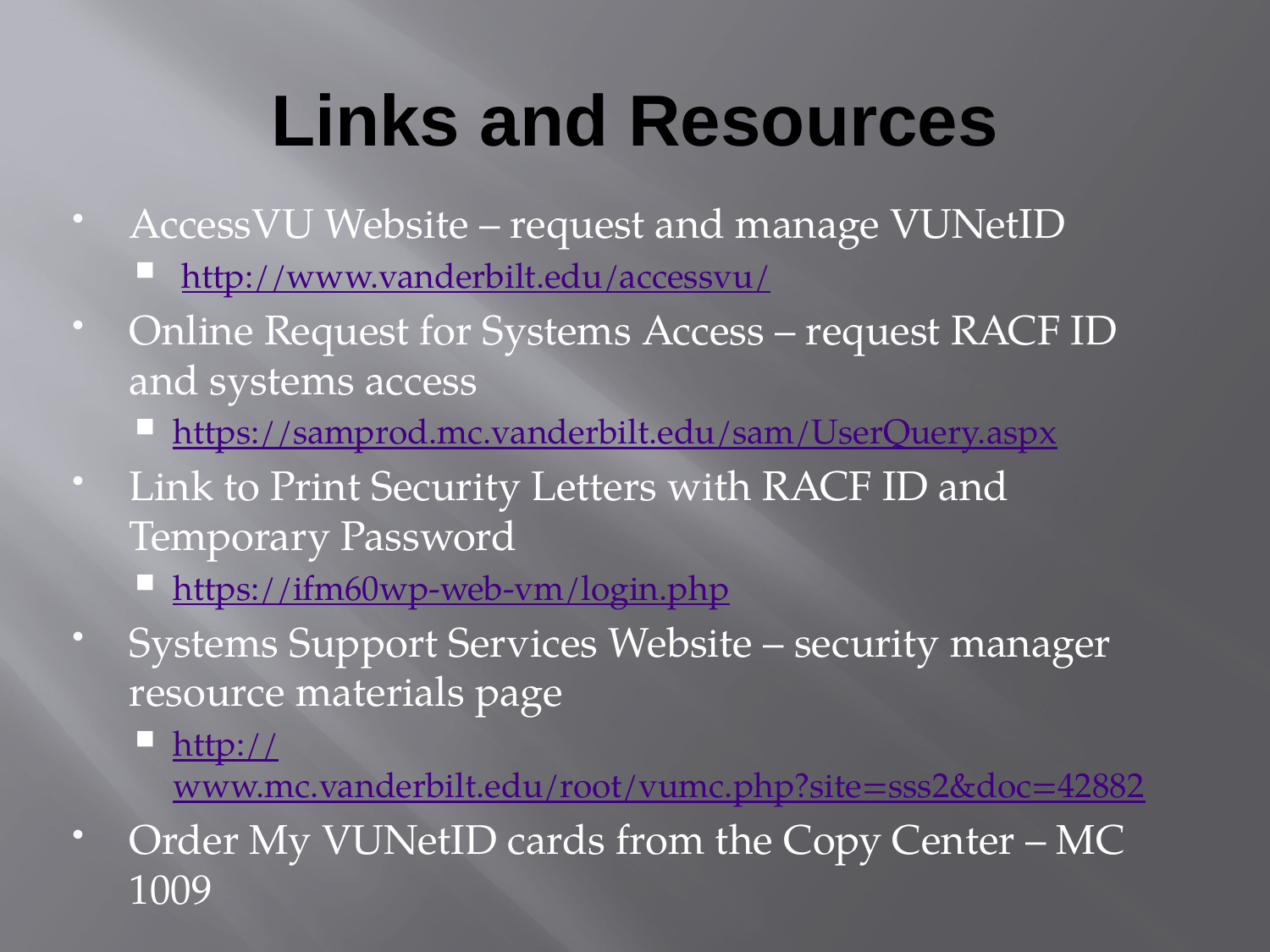

# Links and Resources
AccessVU Website – request and manage VUNetID
 http://www.vanderbilt.edu/accessvu/
Online Request for Systems Access – request RACF ID and systems access
https://samprod.mc.vanderbilt.edu/sam/UserQuery.aspx
Link to Print Security Letters with RACF ID and Temporary Password
https://ifm60wp-web-vm/login.php
Systems Support Services Website – security manager resource materials page
http://www.mc.vanderbilt.edu/root/vumc.php?site=sss2&doc=42882
Order My VUNetID cards from the Copy Center – MC 1009